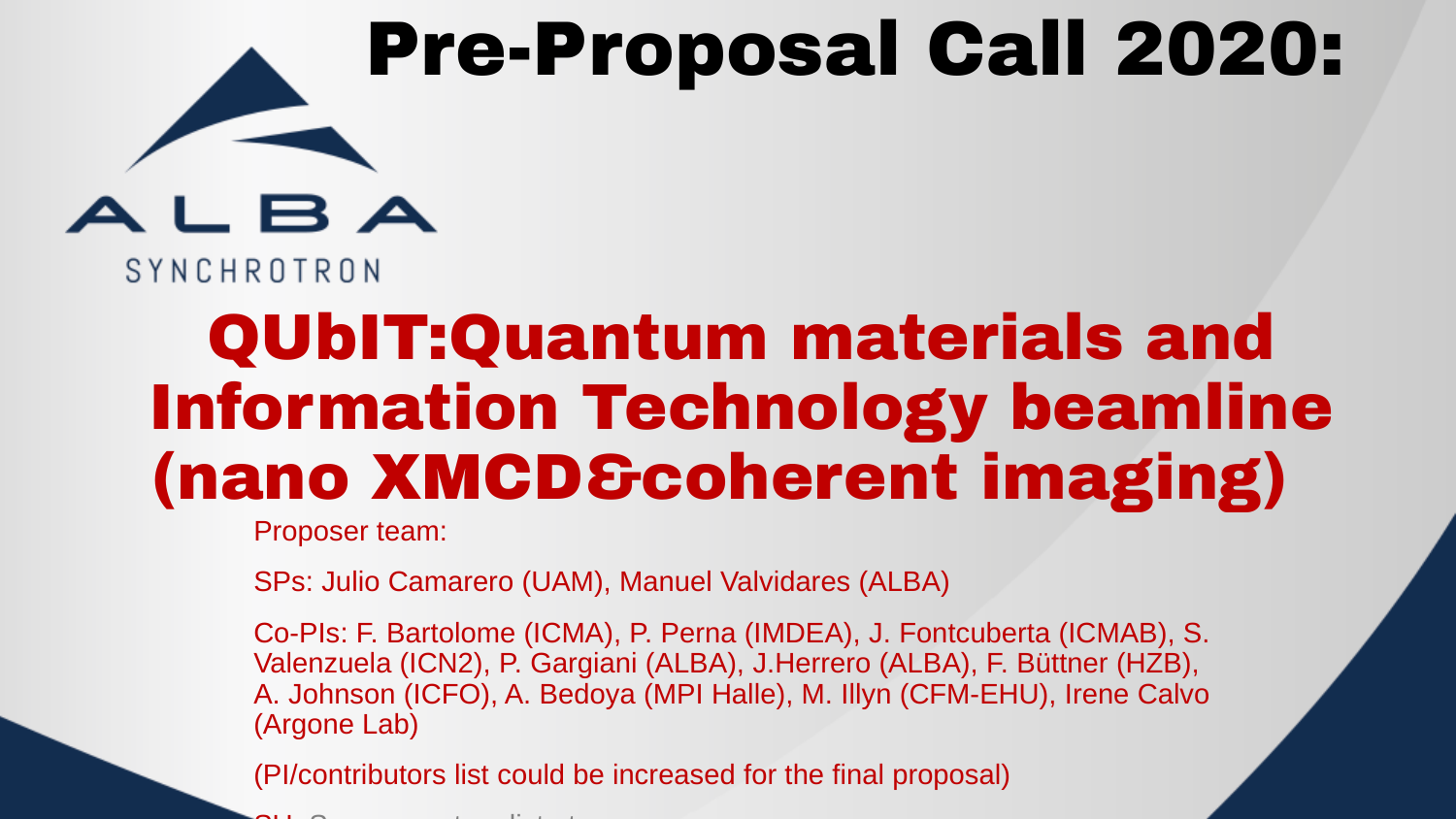

Pre-Proposal Call 2020:
# QUbIT:Quantum materials and Information Technology beamline (nano XMCD&coherent imaging)
Proposer team:
SPs: Julio Camarero (UAM), Manuel Valvidares (ALBA)
Co-PIs: F. Bartolome (ICMA), P. Perna (IMDEA), J. Fontcuberta (ICMAB), S. Valenzuela (ICN2), P. Gargiani (ALBA), J.Herrero (ALBA), F. Büttner (HZB), A. Johnson (ICFO), A. Bedoya (MPI Halle), M. Illyn (CFM-EHU), Irene Calvo (Argone Lab)
(PI/contributors list could be increased for the final proposal)
SU: See supporters list at
https://docs.google.com/document/d/1QmUDjLlldYxcUeHnO5C962bluM_hIIUCAFkPw4qHXRk/edit?usp=sharing